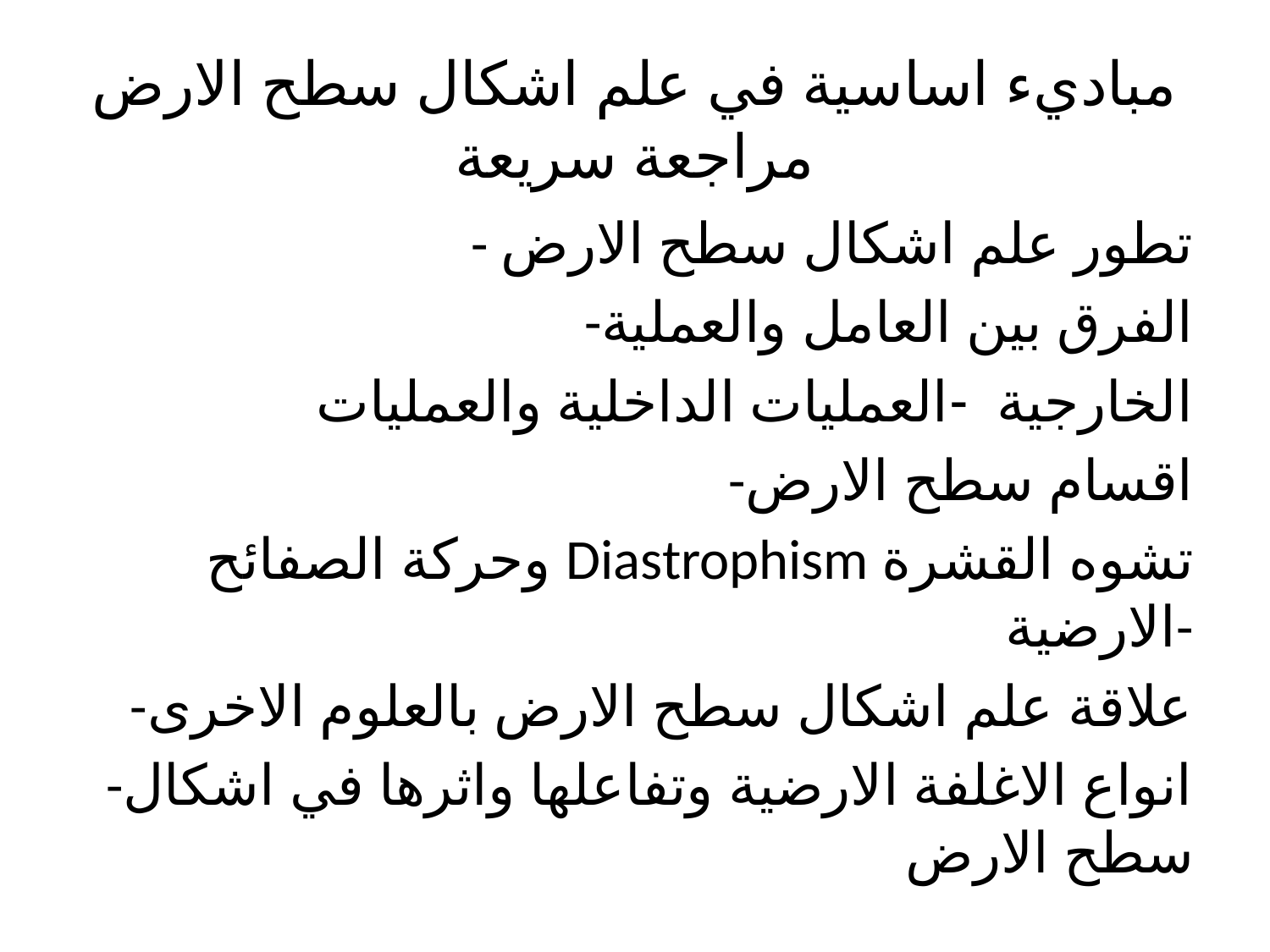

# مباديء اساسية في علم اشكال سطح الارض مراجعة سريعة
 - تطور علم اشكال سطح الارض
 -الفرق بين العامل والعملية
الخارجية  -العمليات الداخلية والعمليات
-اقسام سطح الارض
وحركة الصفائح Diastrophism تشوه القشرة الارضية-
-علاقة علم اشكال سطح الارض بالعلوم الاخرى
-انواع الاغلفة الارضية وتفاعلها واثرها في اشكال سطح الارض